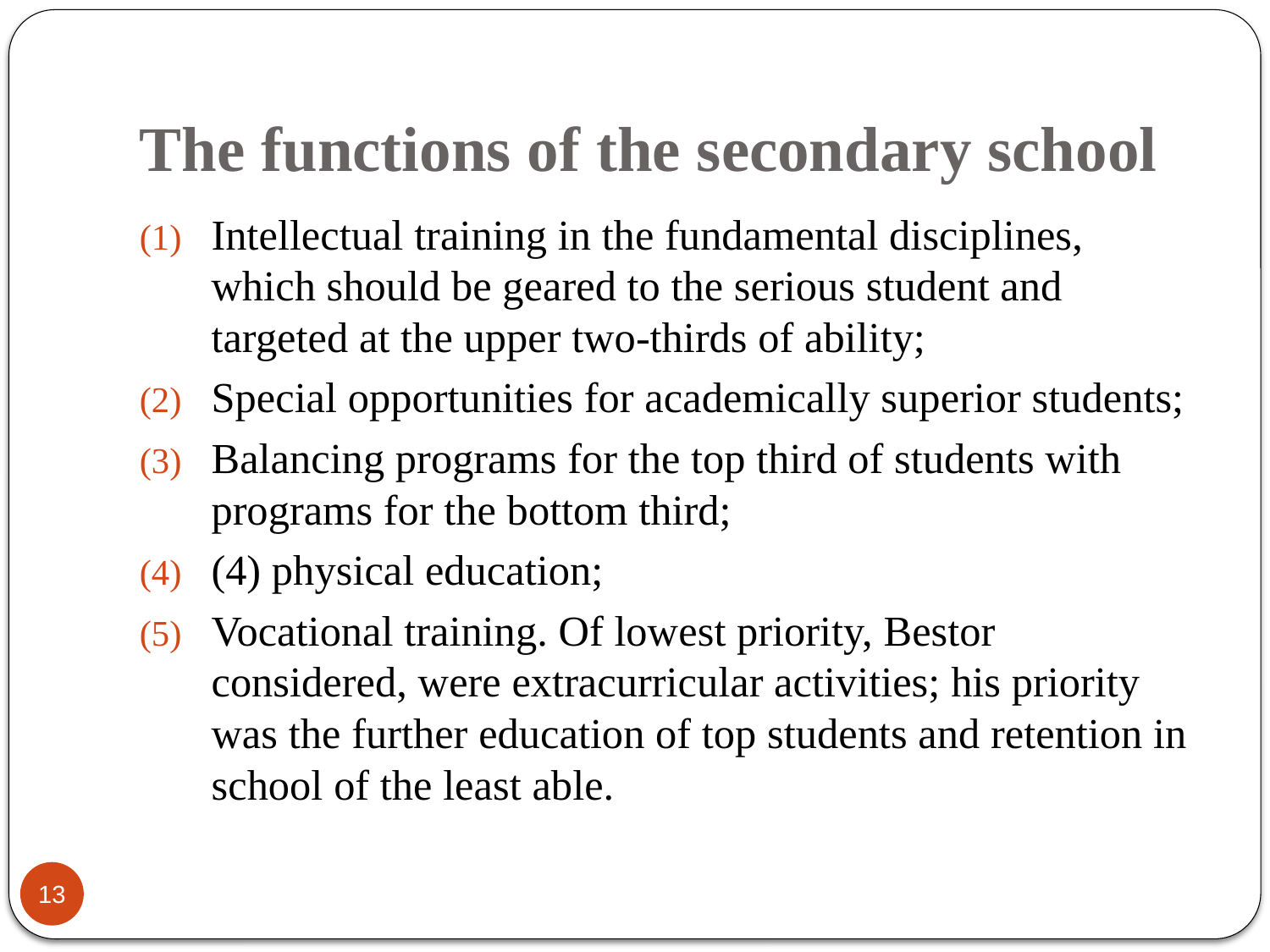

# The functions of the secondary school
Intellectual training in the fundamental disciplines, which should be geared to the serious student and targeted at the upper two-thirds of ability;
Special opportunities for academically superior students;
Balancing programs for the top third of students with programs for the bottom third;
(4) physical education;
Vocational training. Of lowest priority, Bestor considered, were extracurricular activities; his priority was the further education of top students and retention in school of the least able.
13